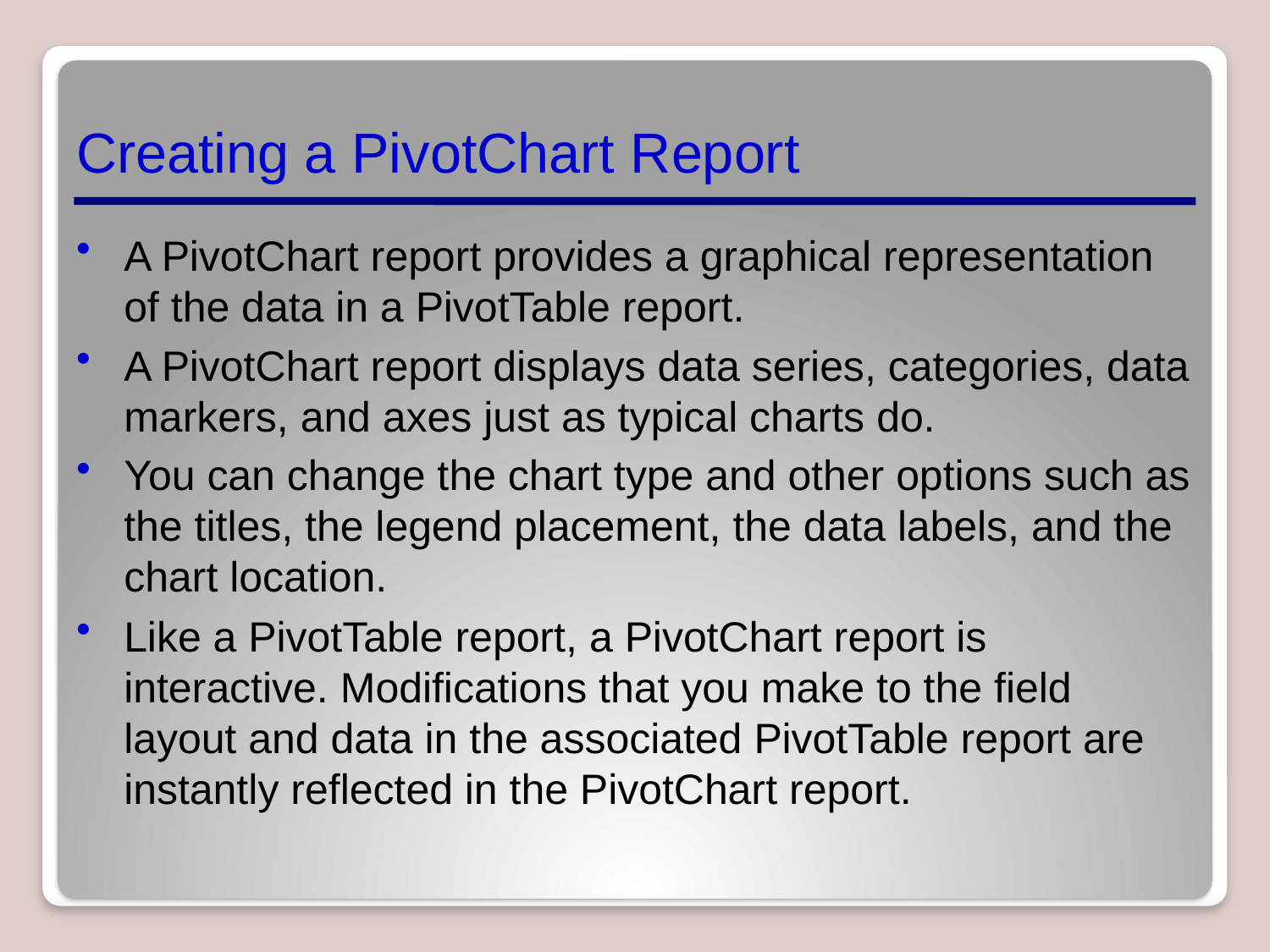

# Creating a PivotChart Report
A PivotChart report provides a graphical representation of the data in a PivotTable report.
A PivotChart report displays data series, categories, data markers, and axes just as typical charts do.
You can change the chart type and other options such as the titles, the legend placement, the data labels, and the chart location.
Like a PivotTable report, a PivotChart report is interactive. Modifications that you make to the field layout and data in the associated PivotTable report are instantly reflected in the PivotChart report.